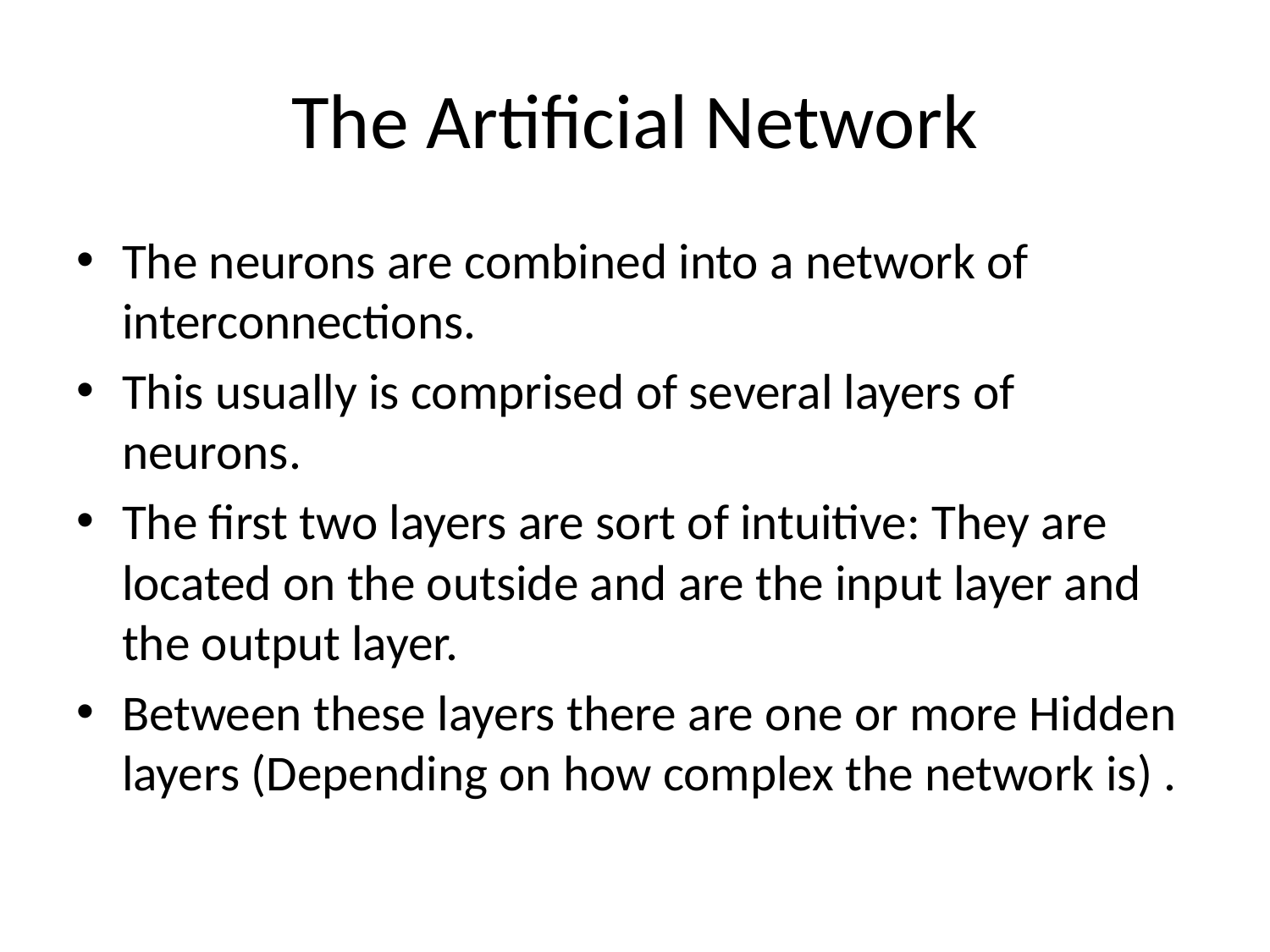

# The Artificial Network
The neurons are combined into a network of interconnections.
This usually is comprised of several layers of neurons.
The first two layers are sort of intuitive: They are located on the outside and are the input layer and the output layer.
Between these layers there are one or more Hidden layers (Depending on how complex the network is) .